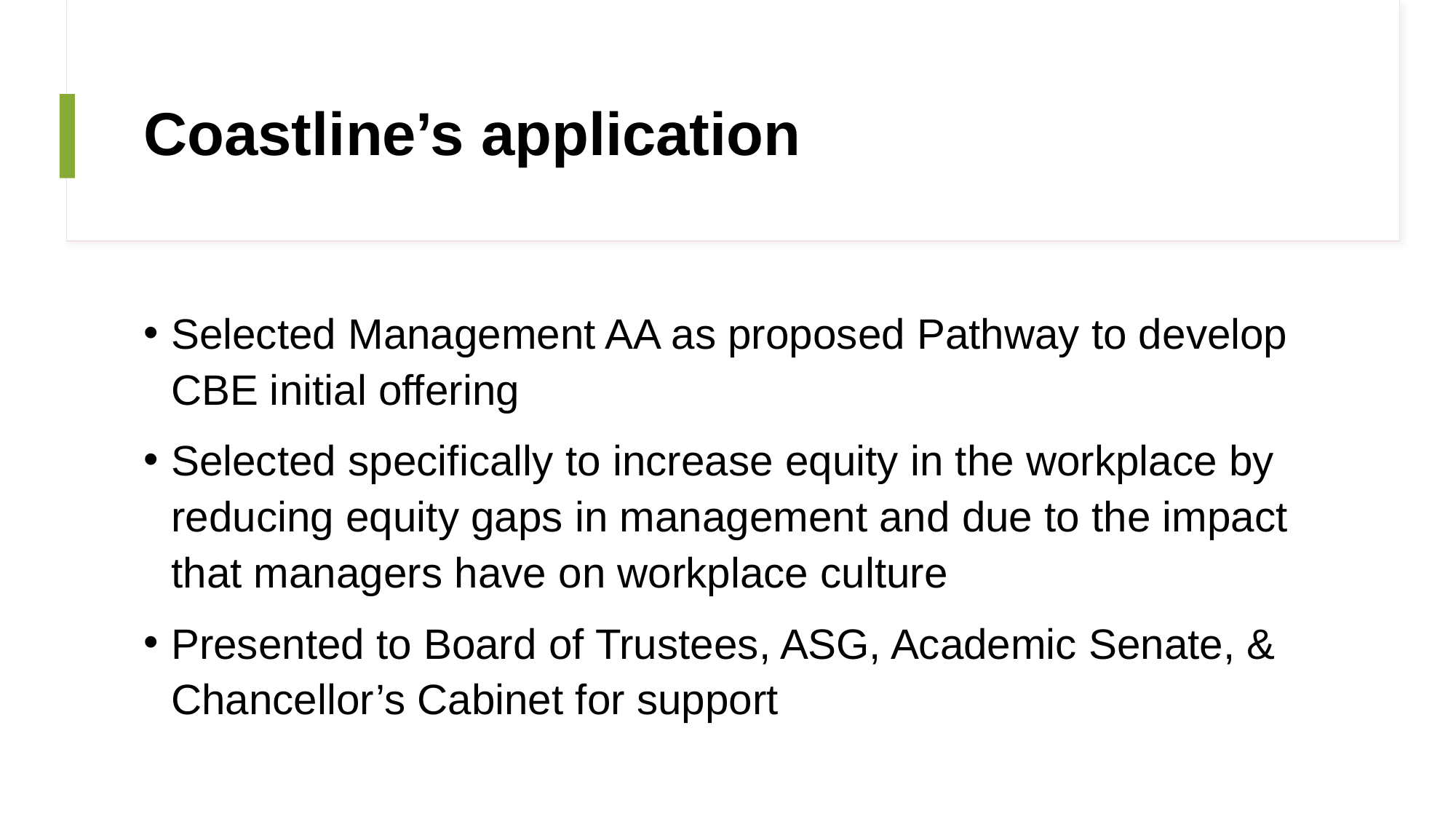

# Coastline’s application
Selected Management AA as proposed Pathway to develop CBE initial offering
Selected specifically to increase equity in the workplace by reducing equity gaps in management and due to the impact that managers have on workplace culture
Presented to Board of Trustees, ASG, Academic Senate, & Chancellor’s Cabinet for support